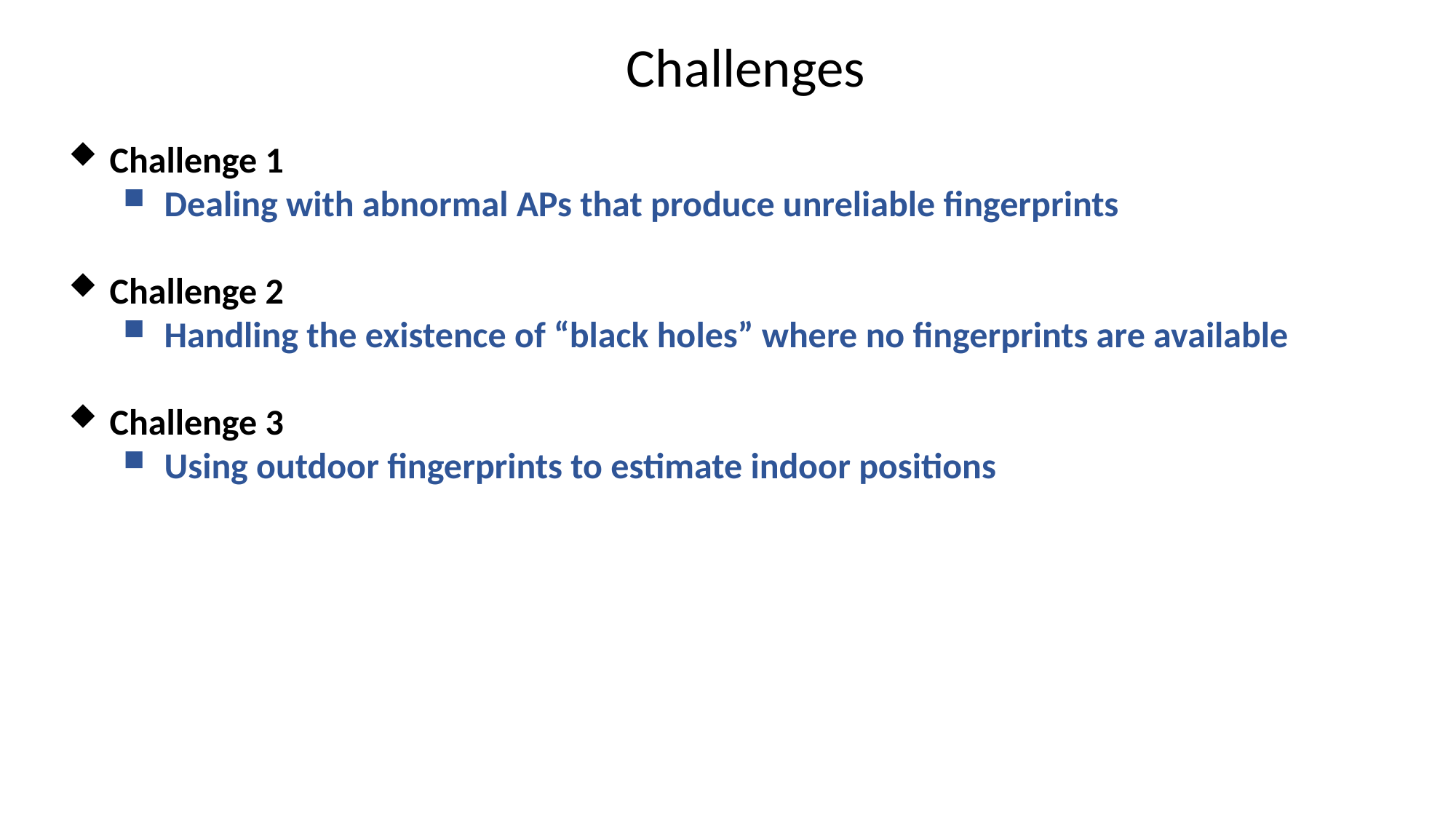

Challenges
Challenge 1
Dealing with abnormal APs that produce unreliable fingerprints

Challenge 2
Handling the existence of “black holes” where no fingerprints are available

Challenge 3
Using outdoor fingerprints to estimate indoor positions